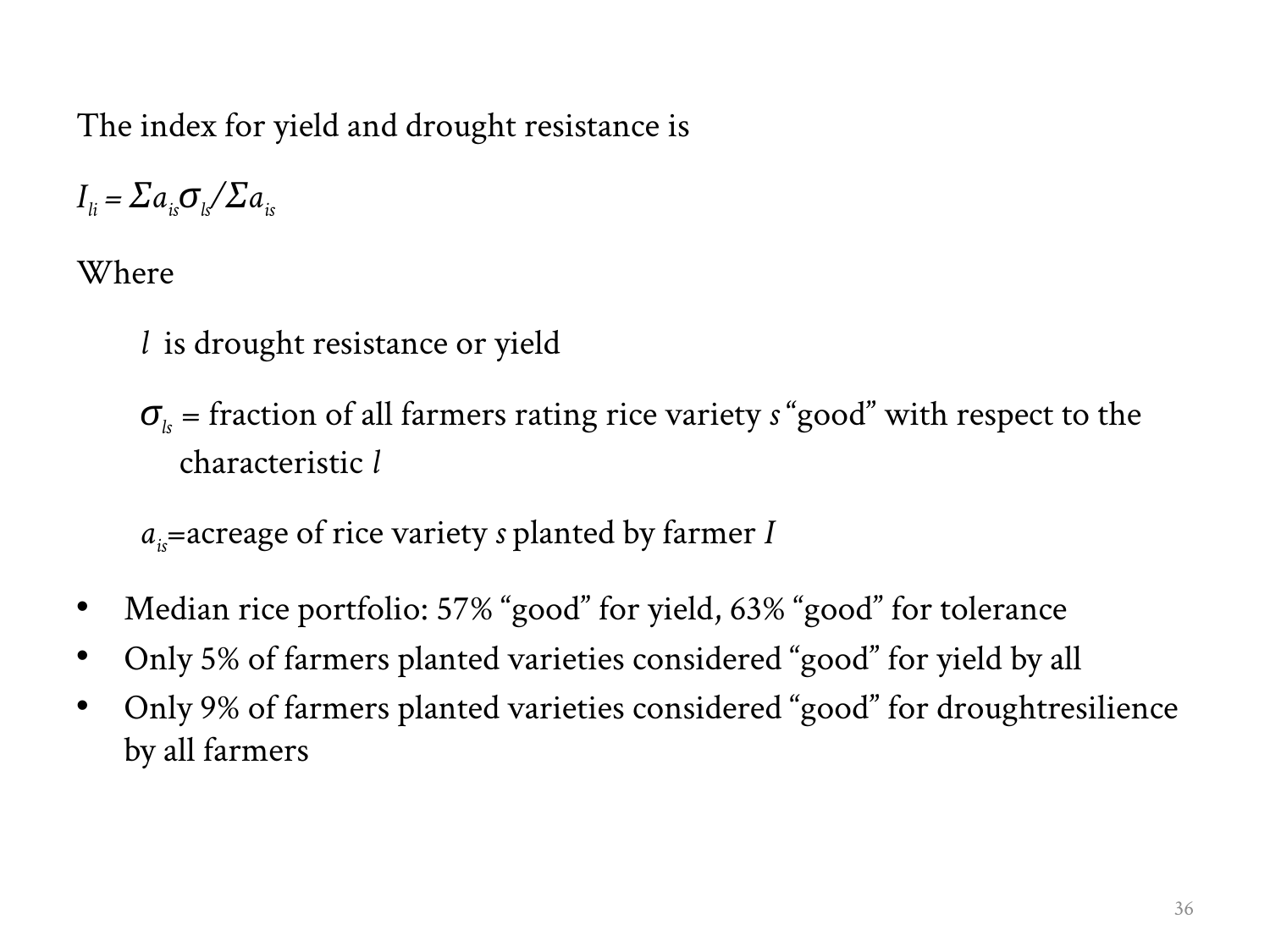

The index for yield and drought resistance is
Ili = Σaisσls/Σais
Where
l  is drought resistance or yield
σls  = fraction of all farmers rating rice variety s “good” with respect to the characteristic l
ais=acreage of rice variety s planted by farmer I
Median rice portfolio: 57% “good” for yield, 63% “good” for tolerance
Only 5% of farmers planted varieties considered “good” for yield by all
Only 9% of farmers planted varieties considered “good” for droughtresilience by all farmers
36